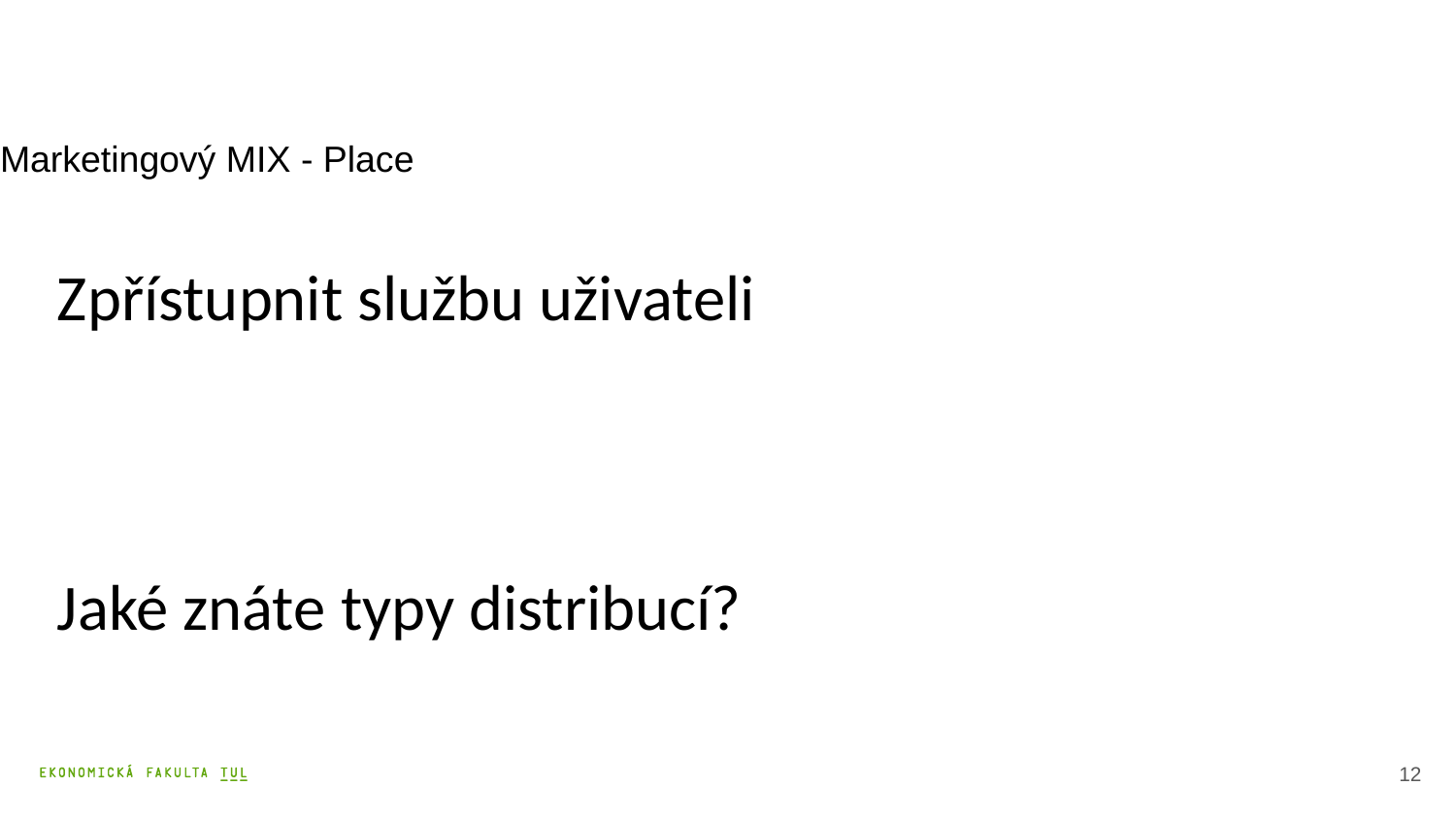

# Marketingový MIX - Place
Zpřístupnit službu uživateli
Jaké znáte typy distribucí?
12